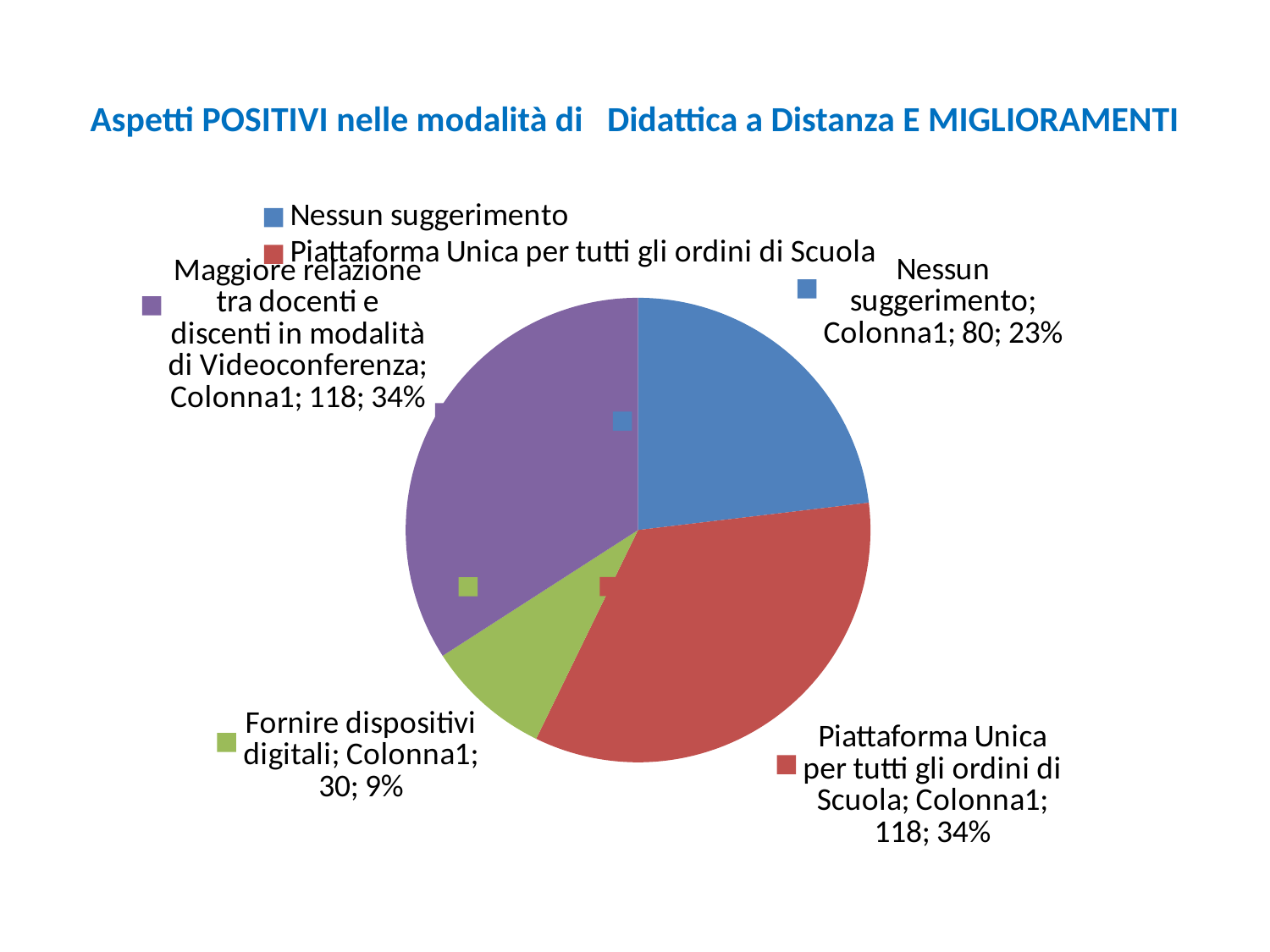

# Aspetti POSITIVI nelle modalità di   Didattica a Distanza E MIGLIORAMENTI

### Chart

| Category | Colonna1 |
|---|---|
| Nessun suggerimento | 80.0 |
| Piattaforma Unica per tutti gli ordini di Scuola | 118.0 |
| Fornire dispositivi digitali | 30.0 |
| Maggiore relazione tra docenti e discenti in modalità di Videoconferenza | 118.0 |